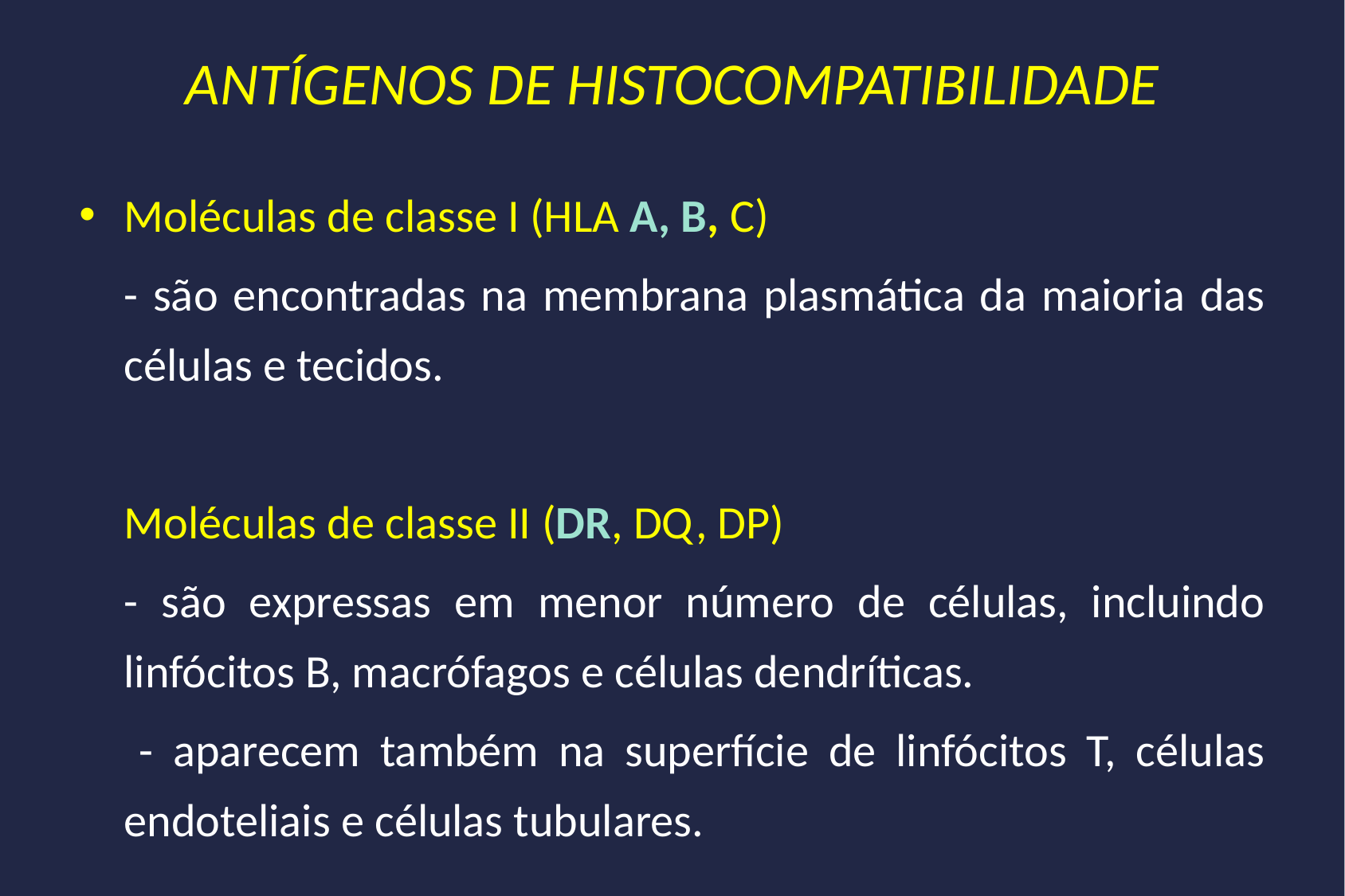

# ANTÍGENOS DE HISTOCOMPATIBILIDADE
Moléculas de classe I (HLA A, B, C)
	- são encontradas na membrana plasmática da maioria das células e tecidos.

	Moléculas de classe II (DR, DQ, DP)
	- são expressas em menor número de células, incluindo linfócitos B, macrófagos e células dendríticas.
   - aparecem também na superfície de linfócitos T, células endoteliais e células tubulares.